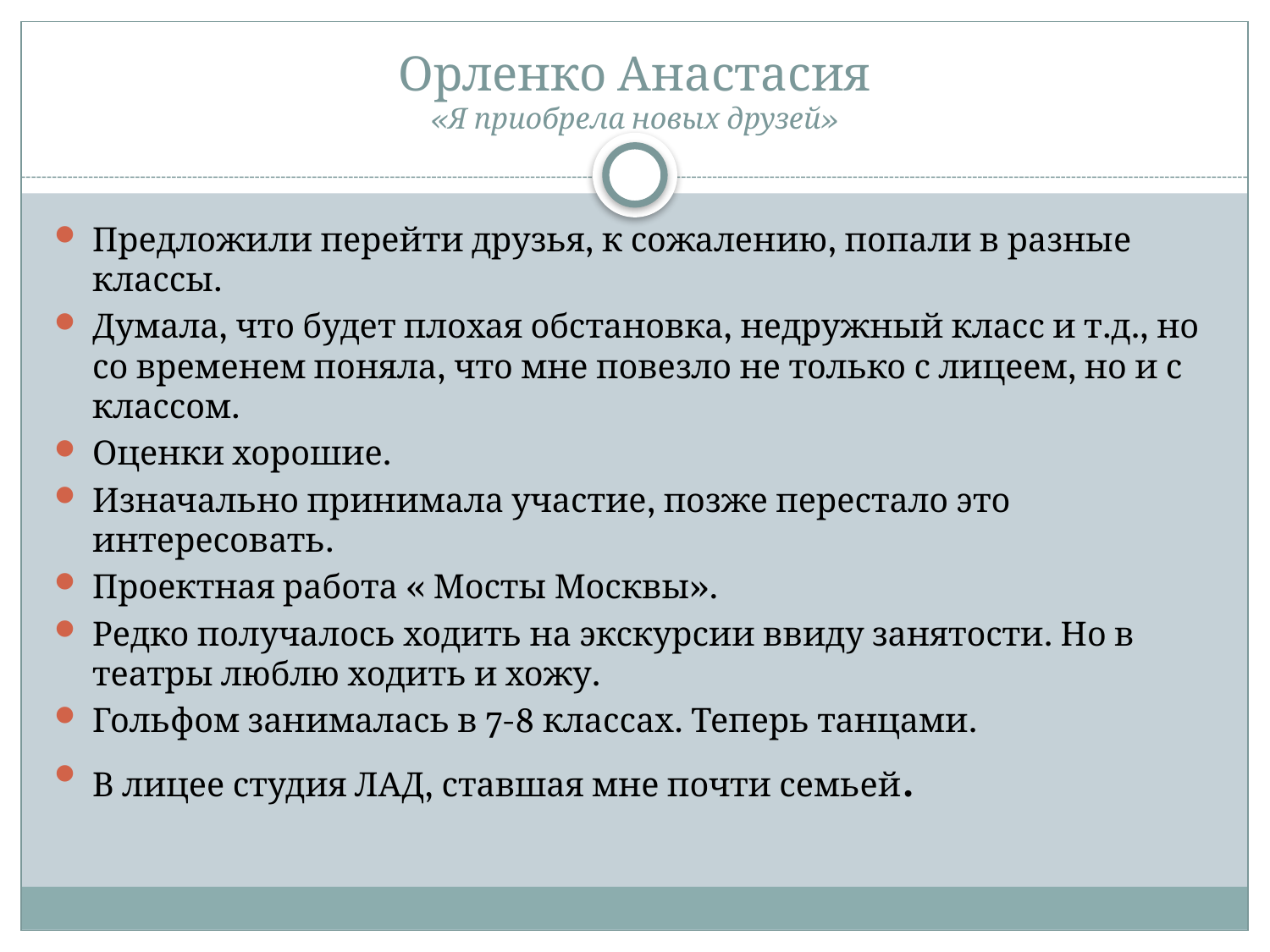

# Орленко Анастасия «Я приобрела новых друзей»
Предложили перейти друзья, к сожалению, попали в разные классы.
Думала, что будет плохая обстановка, недружный класс и т.д., но со временем поняла, что мне повезло не только с лицеем, но и с классом.
Оценки хорошие.
Изначально принимала участие, позже перестало это интересовать.
Проектная работа « Мосты Москвы».
Редко получалось ходить на экскурсии ввиду занятости. Но в театры люблю ходить и хожу.
Гольфом занималась в 7-8 классах. Теперь танцами.
В лицее студия ЛАД, ставшая мне почти семьей.